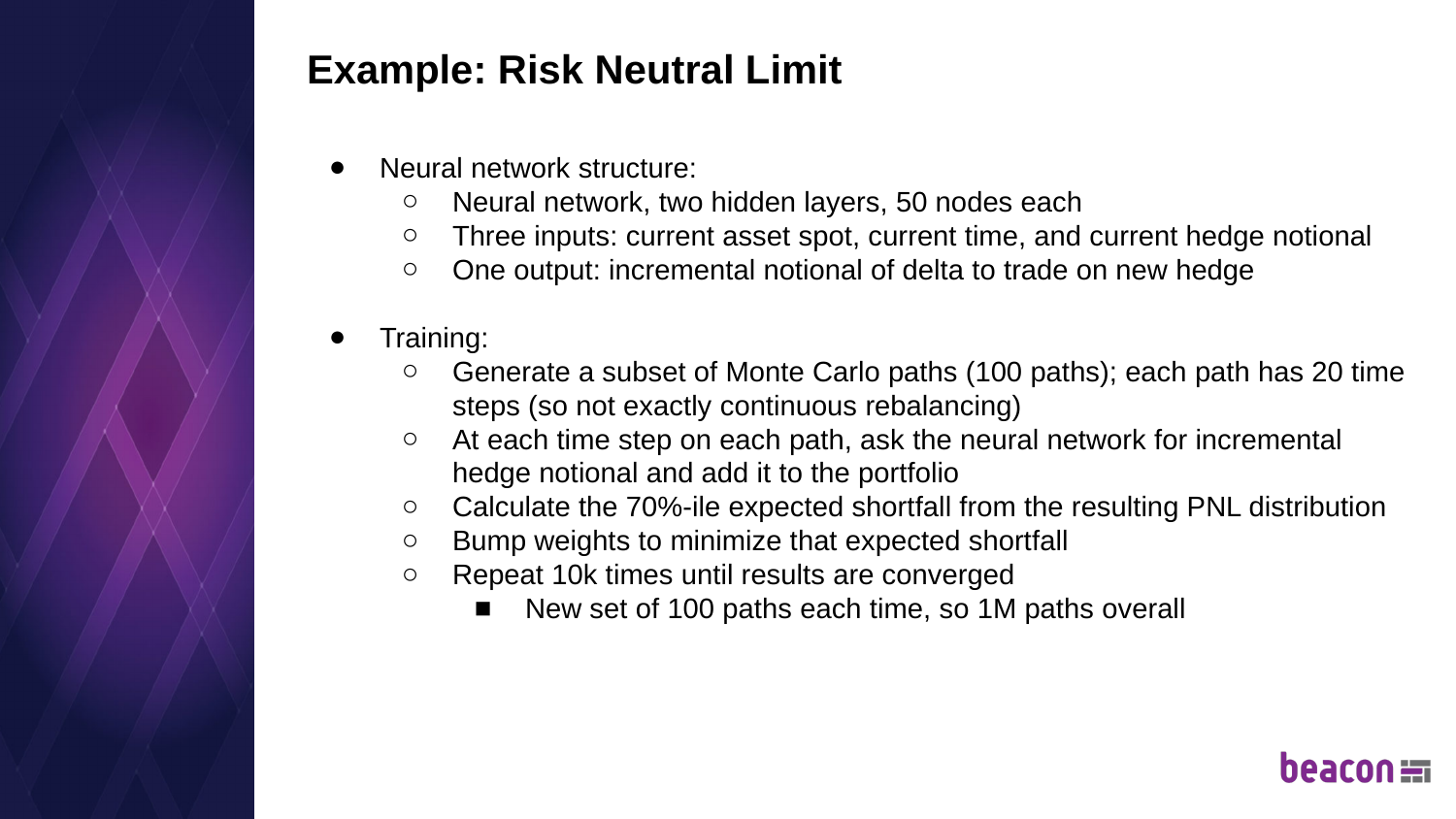

# Example: Risk Neutral Limit
Neural network structure:
Neural network, two hidden layers, 50 nodes each
Three inputs: current asset spot, current time, and current hedge notional
One output: incremental notional of delta to trade on new hedge

Training:
Generate a subset of Monte Carlo paths (100 paths); each path has 20 time steps (so not exactly continuous rebalancing)
At each time step on each path, ask the neural network for incremental hedge notional and add it to the portfolio
Calculate the 70%-ile expected shortfall from the resulting PNL distribution
Bump weights to minimize that expected shortfall
Repeat 10k times until results are converged
New set of 100 paths each time, so 1M paths overall